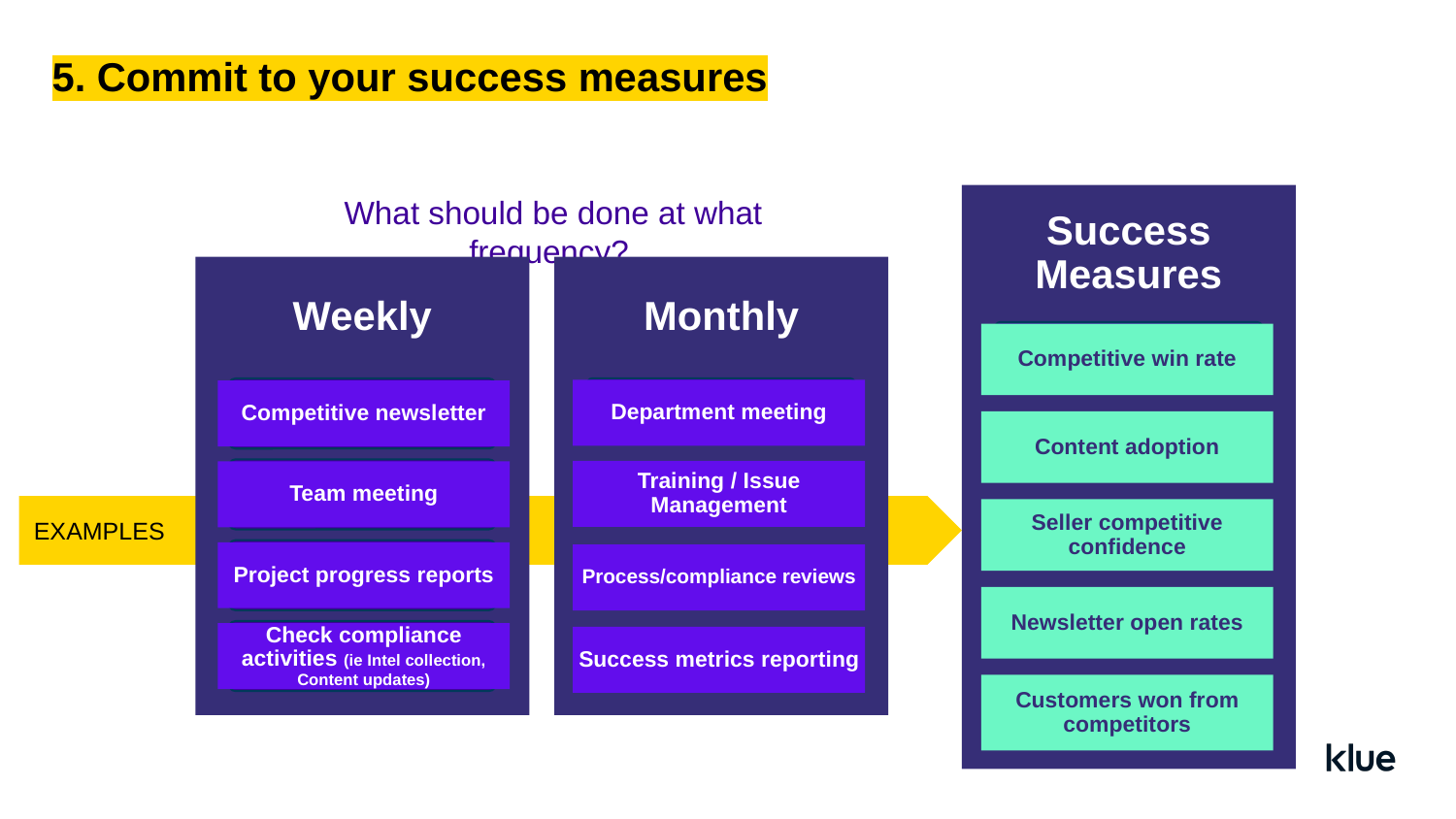

5. Commit to your success measures
What should be done at what frequency?

Success Measures

Monthly

Weekly

Competitive win rate

Department meeting
Competitive newsletter
Content adoption

Training / Issue Management
Team meeting
EXAMPLES
Seller competitive confidence

Project progress reports
Process/compliance reviews
Newsletter open rates

Check compliance activities (ie Intel collection, Content updates)
Success metrics reporting
Customers won from competitors